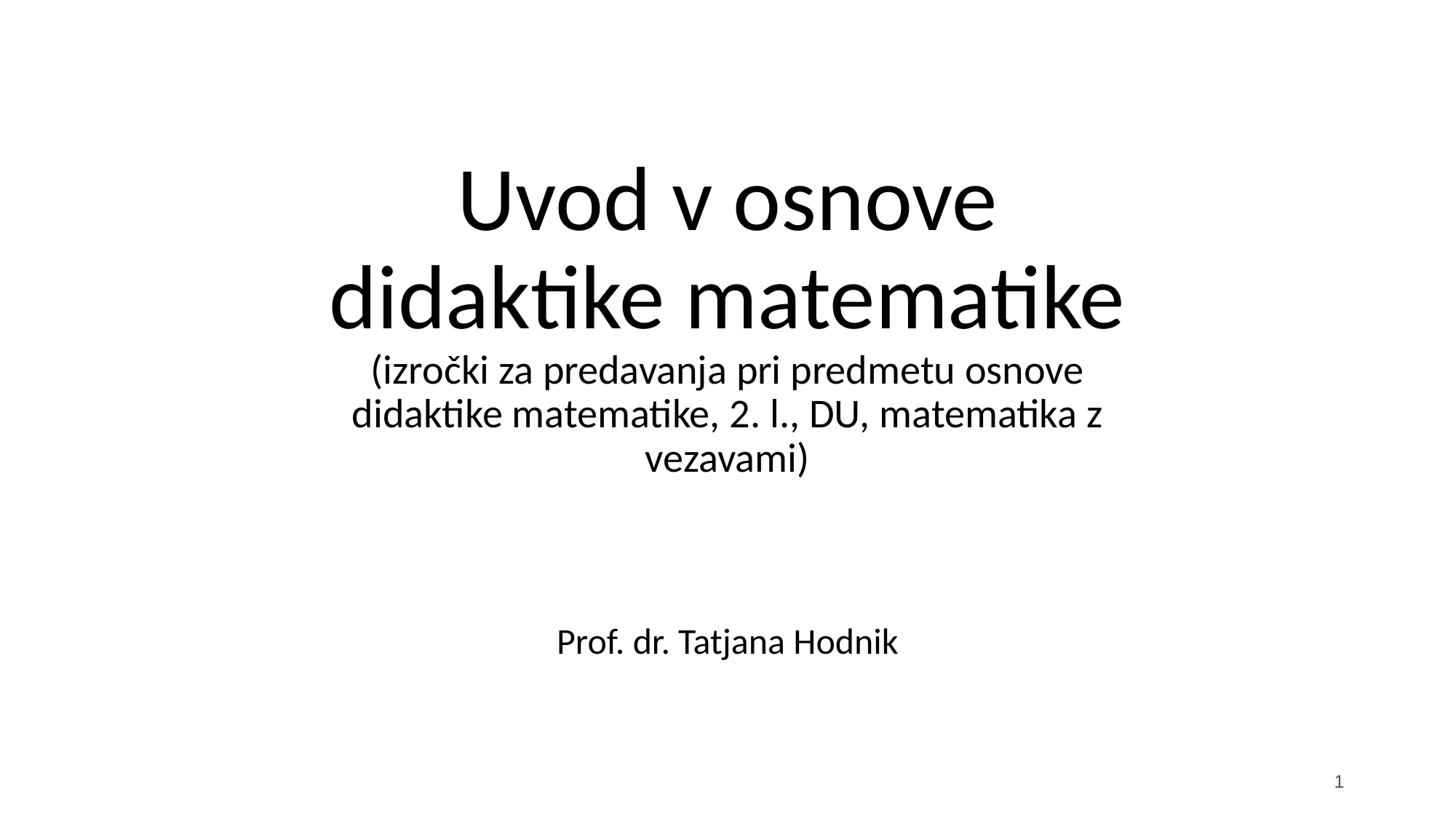

# Uvod v osnove didaktike matematike (izročki za predavanja pri predmetu osnove didaktike matematike, 2. l., DU, matematika z vezavami)

Prof. dr. Tatjana Hodnik
1